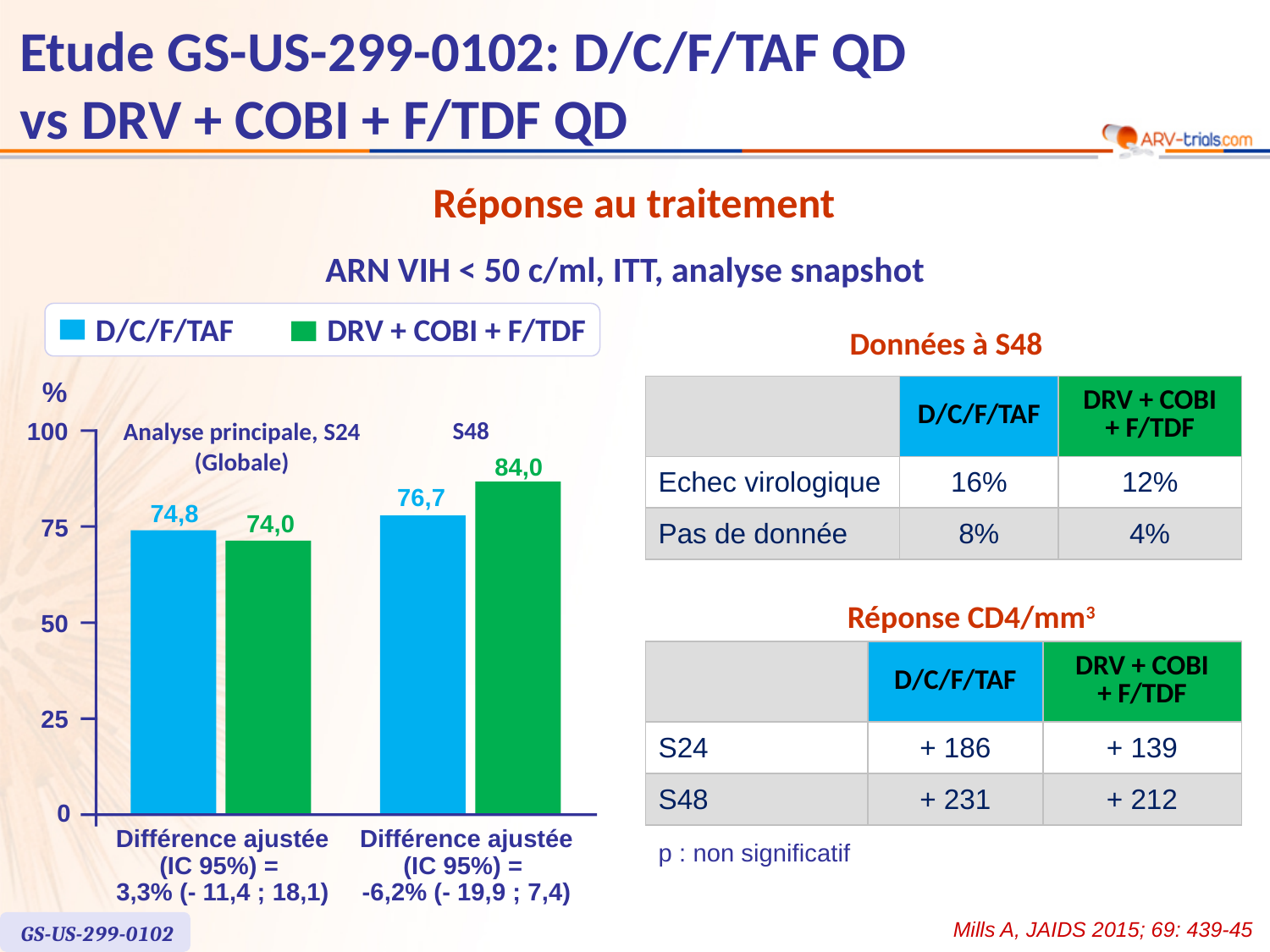

# Etude GS-US-299-0102: D/C/F/TAF QD vs DRV + COBI + F/TDF QD
Réponse au traitement
ARN VIH < 50 c/ml, ITT, analyse snapshot

D/C/F/TAF
DRV + COBI + F/TDF

Données à S48
%
Analyse principale, S24
(Globale)
S48
100

84,0
76,7

74,8
74,0
75

50

25

0

Différence ajustée
(IC 95%) =
3,3% (- 11,4 ; 18,1)
Différence ajustée
(IC 95%) =
-6,2% (- 19,9 ; 7,4)
|  | D/C/F/TAF | DRV + COBI + F/TDF |
| --- | --- | --- |
| Echec virologique | 16% | 12% |
| Pas de donnée | 8% | 4% |
Réponse CD4/mm3
|  | D/C/F/TAF | DRV + COBI + F/TDF |
| --- | --- | --- |
| S24 | + 186 | + 139 |
| S48 | + 231 | + 212 |
174/
195
96/
112
104/
117
703
/753
680/
750
171/
196
p : non significatif
Mills A, JAIDS 2015; 69: 439-45

GS-US-299-0102